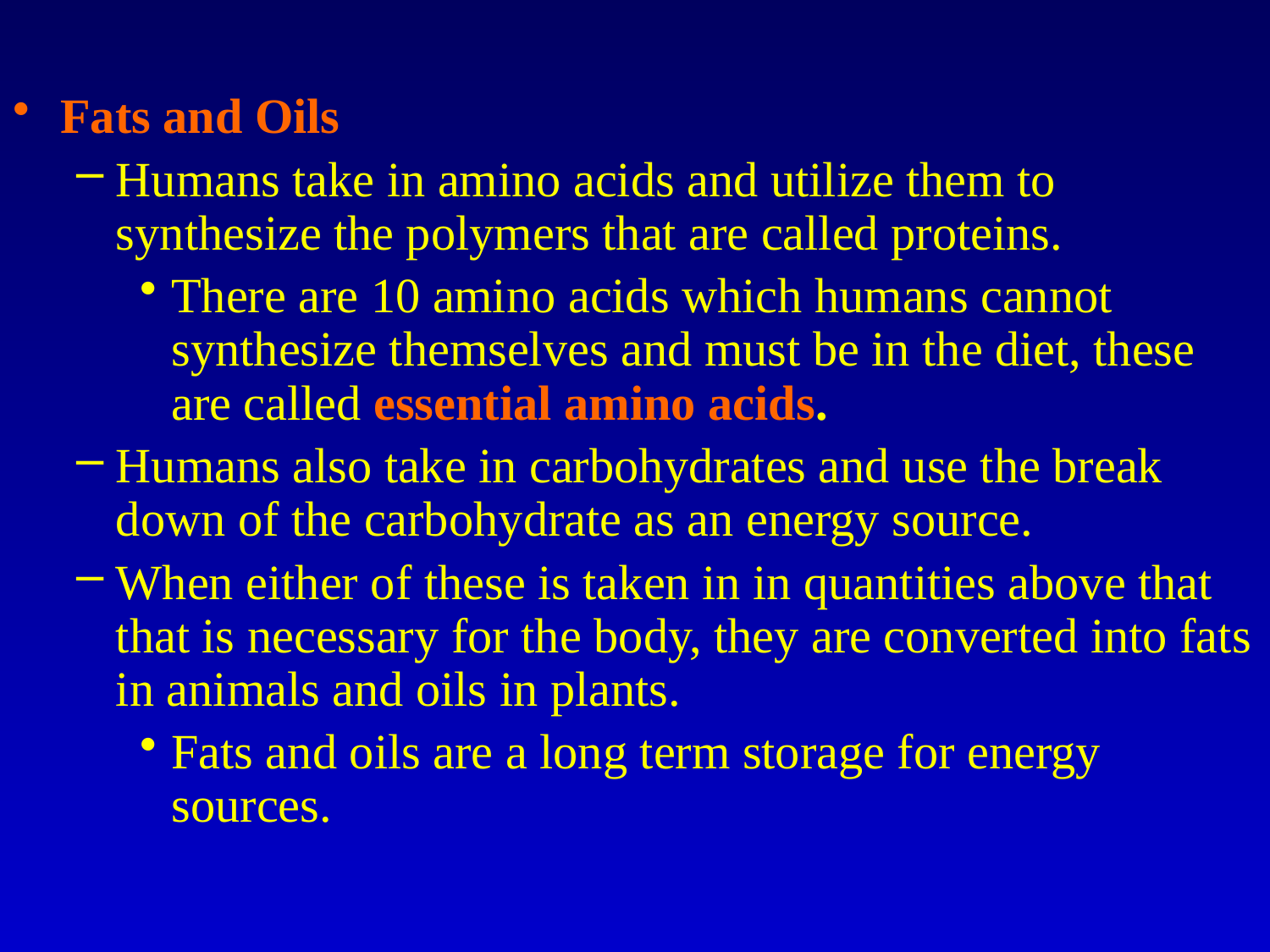

Fats and Oils
Humans take in amino acids and utilize them to synthesize the polymers that are called proteins.
There are 10 amino acids which humans cannot synthesize themselves and must be in the diet, these are called essential amino acids.
Humans also take in carbohydrates and use the break down of the carbohydrate as an energy source.
When either of these is taken in in quantities above that that is necessary for the body, they are converted into fats in animals and oils in plants.
Fats and oils are a long term storage for energy sources.
#